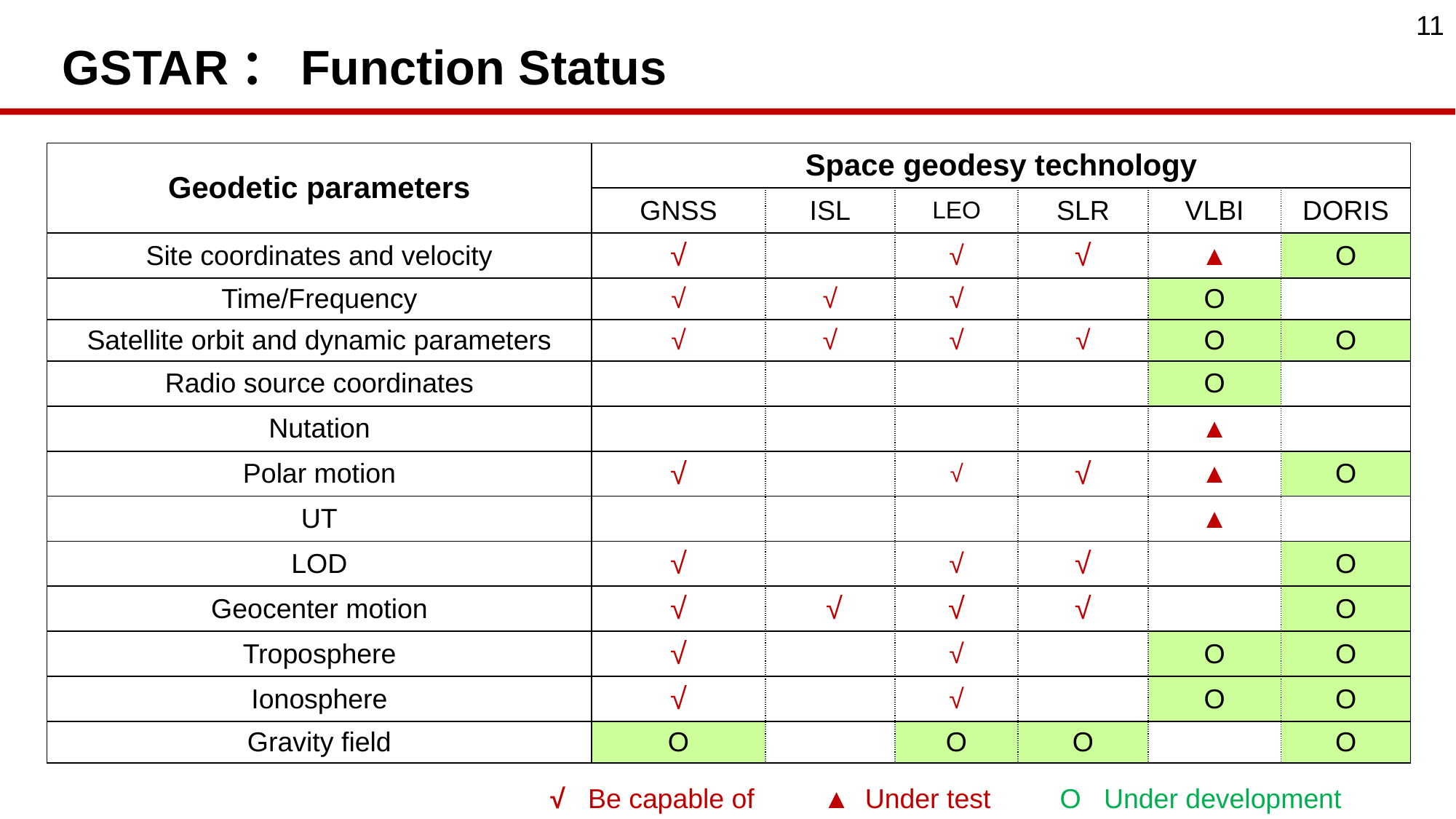

11
# GSTAR：Function Status
| Geodetic parameters | Space geodesy technology |  |  |  |  |  |
| --- | --- | --- | --- | --- | --- | --- |
|  | GNSS | ISL | LEO | SLR | VLBI | DORIS |
| Site coordinates and velocity | √ |  | √ | √ | ▲ | O |
| Time/Frequency | √ | √ | √ |  | O |  |
| Satellite orbit and dynamic parameters | √ | √ | √ | √ | O | O |
| Radio source coordinates |  |  |  |  | O |  |
| Nutation |  |  |  |  | ▲ |  |
| Polar motion | √ |  | √ | √ | ▲ | O |
| UT |  |  |  |  | ▲ |  |
| LOD | √ |  | √ | √ |  | O |
| Geocenter motion | √ | √ | √ | √ |  | O |
| Troposphere | √ |  | √ |  | O | O |
| Ionosphere | √ |  | √ |  | O | O |
| Gravity field | O |  | O | O |  | O |
√   Be capable of         ▲  Under test         O   Under development